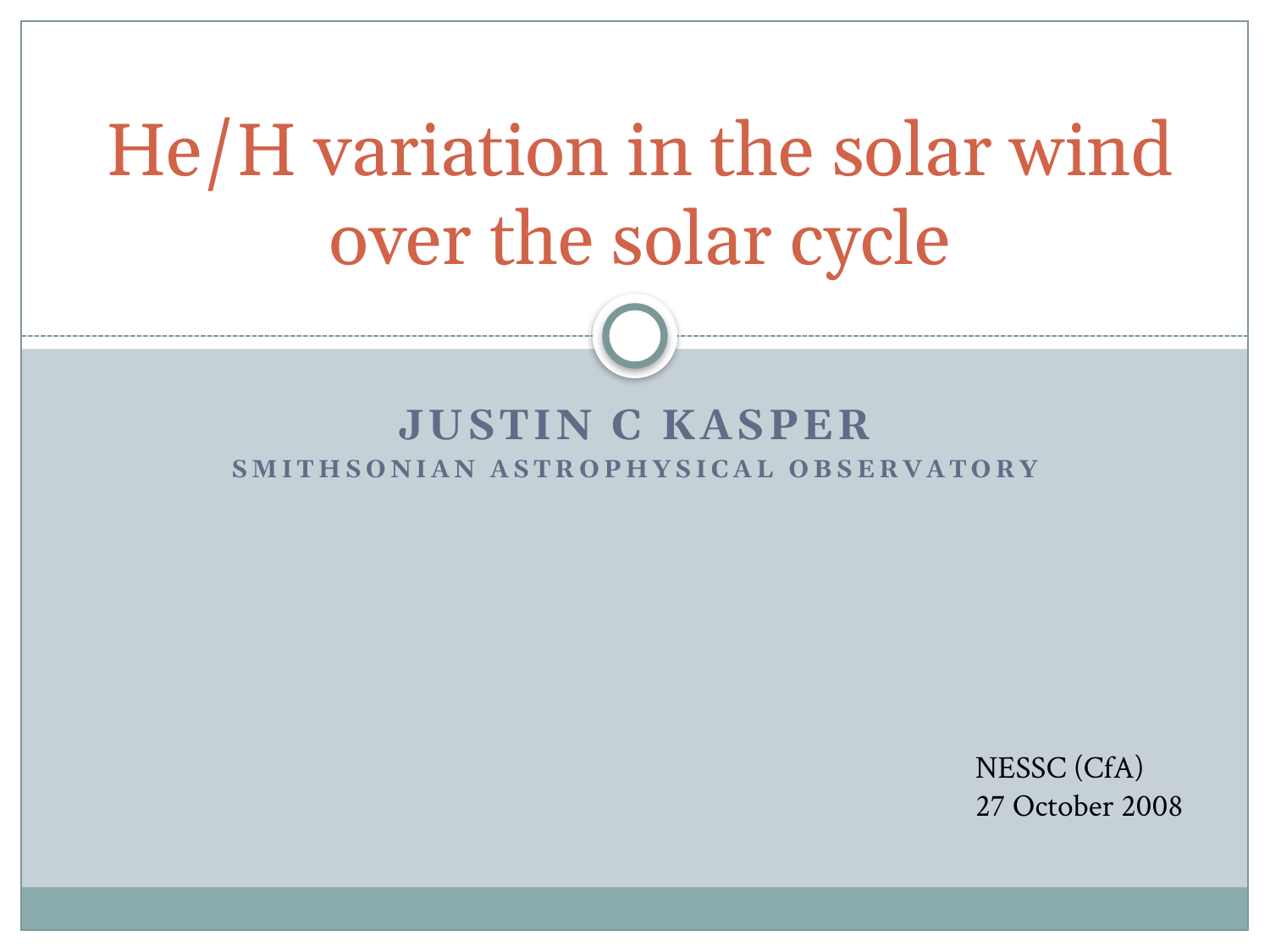

# He/H variation in the solar wind over the solar cycle
Justin C Kasper
Smithsonian Astrophysical Observatory
NESSC (CfA)
27 October 2008